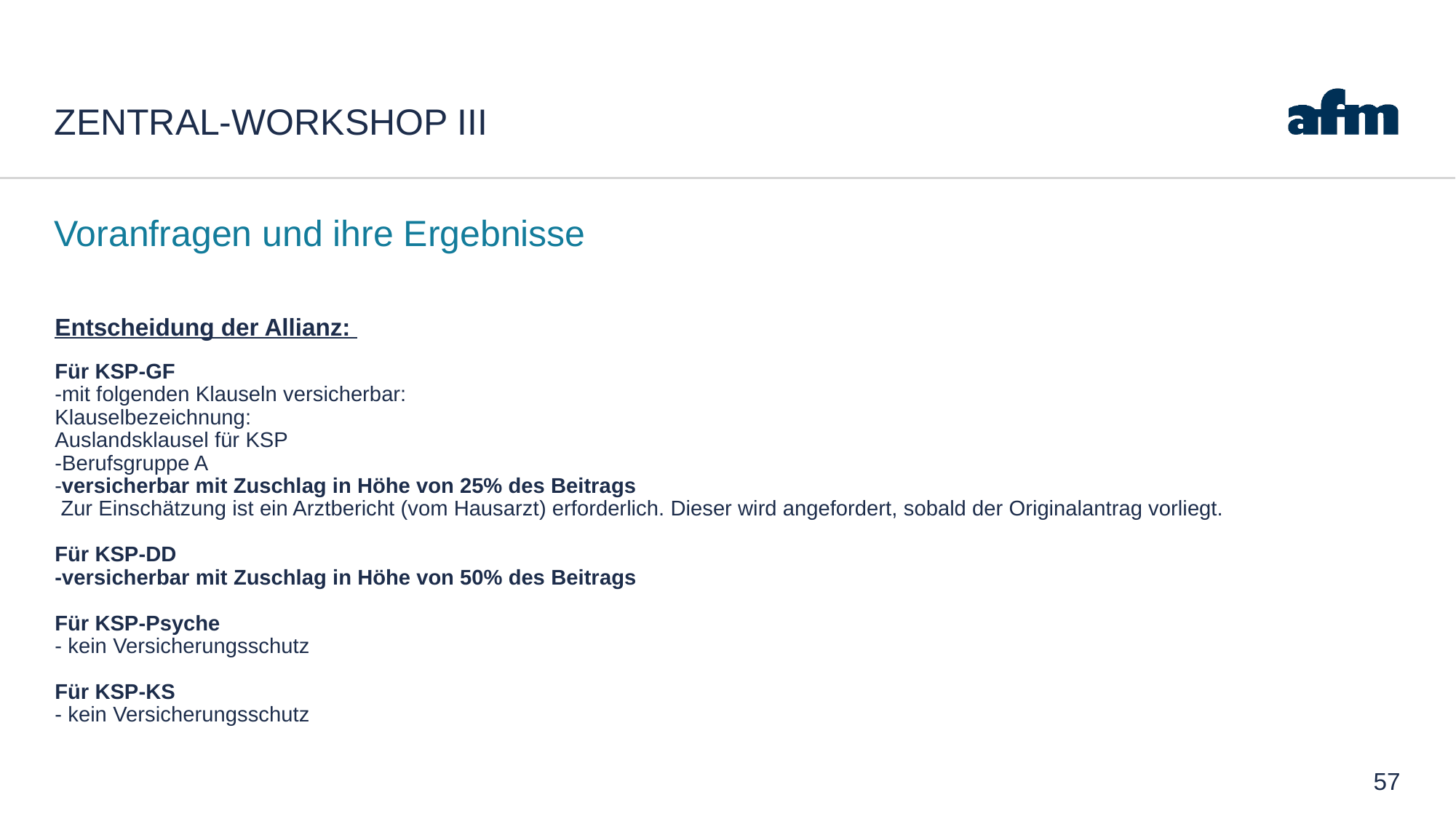

# Zentral-Workshop III
Voranfragen und ihre Ergebnisse

Entscheidung der Allianz:

Für KSP-GF
-mit folgenden Klauseln versicherbar:
Klauselbezeichnung:
Auslandsklausel für KSP
-Berufsgruppe A
-versicherbar mit Zuschlag in Höhe von 25% des Beitrags
 Zur Einschätzung ist ein Arztbericht (vom Hausarzt) erforderlich. Dieser wird angefordert, sobald der Originalantrag vorliegt.

Für KSP-DD
-versicherbar mit Zuschlag in Höhe von 50% des Beitrags

Für KSP-Psyche
- kein Versicherungsschutz

Für KSP-KS
- kein Versicherungsschutz
57